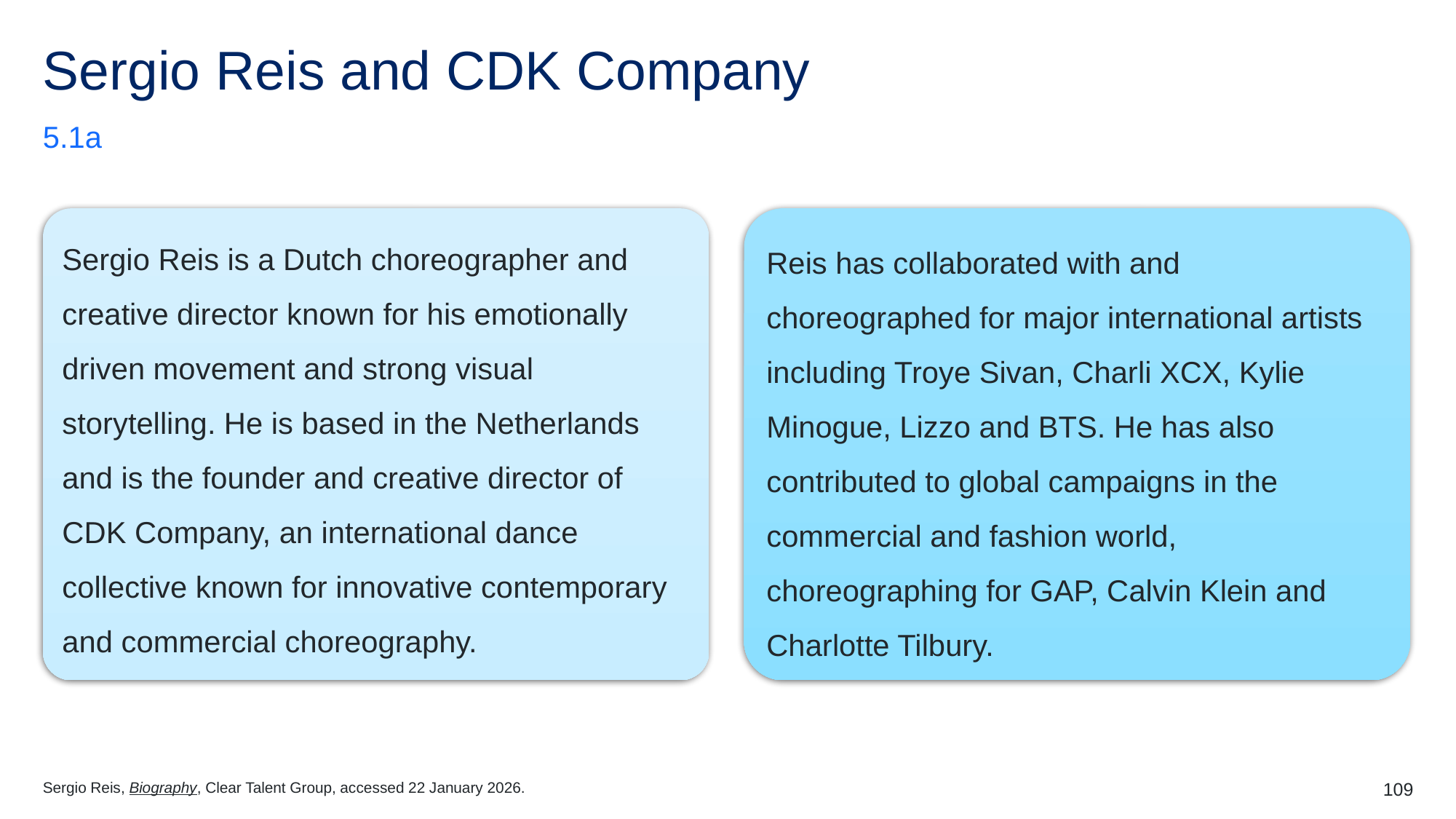

# Sergio Reis and CDK Company
5.1a
Sergio Reis is a Dutch choreographer and creative director known for his emotionally driven movement and strong visual storytelling. He is based in the Netherlands and is the founder and creative director of CDK Company, an international dance collective known for innovative contemporary and commercial choreography.
Reis has collaborated with and choreographed for major international artists including Troye Sivan, Charli XCX, Kylie Minogue, Lizzo and BTS. He has also contributed to global campaigns in the commercial and fashion world, choreographing for GAP, Calvin Klein and Charlotte Tilbury.
109
Sergio Reis, Biography, Clear Talent Group, accessed 22 January 2026.